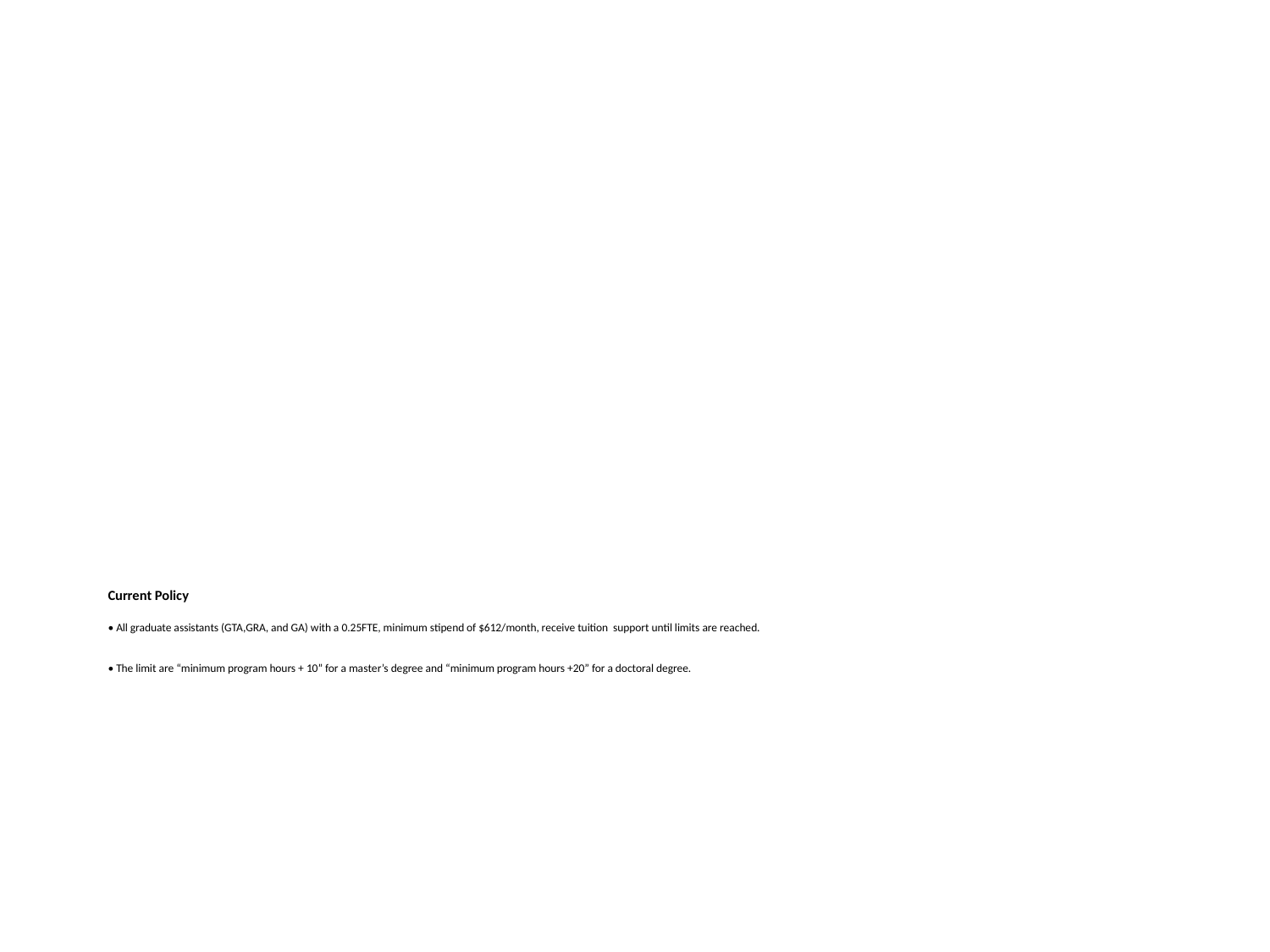

# Current Policy • All graduate assistants (GTA,GRA, and GA) with a 0.25FTE, minimum stipend of $612/month, receive tuition  support until limits are reached. • The limit are “minimum program hours + 10” for a master’s degree and “minimum program hours +20” for a doctoral degree.